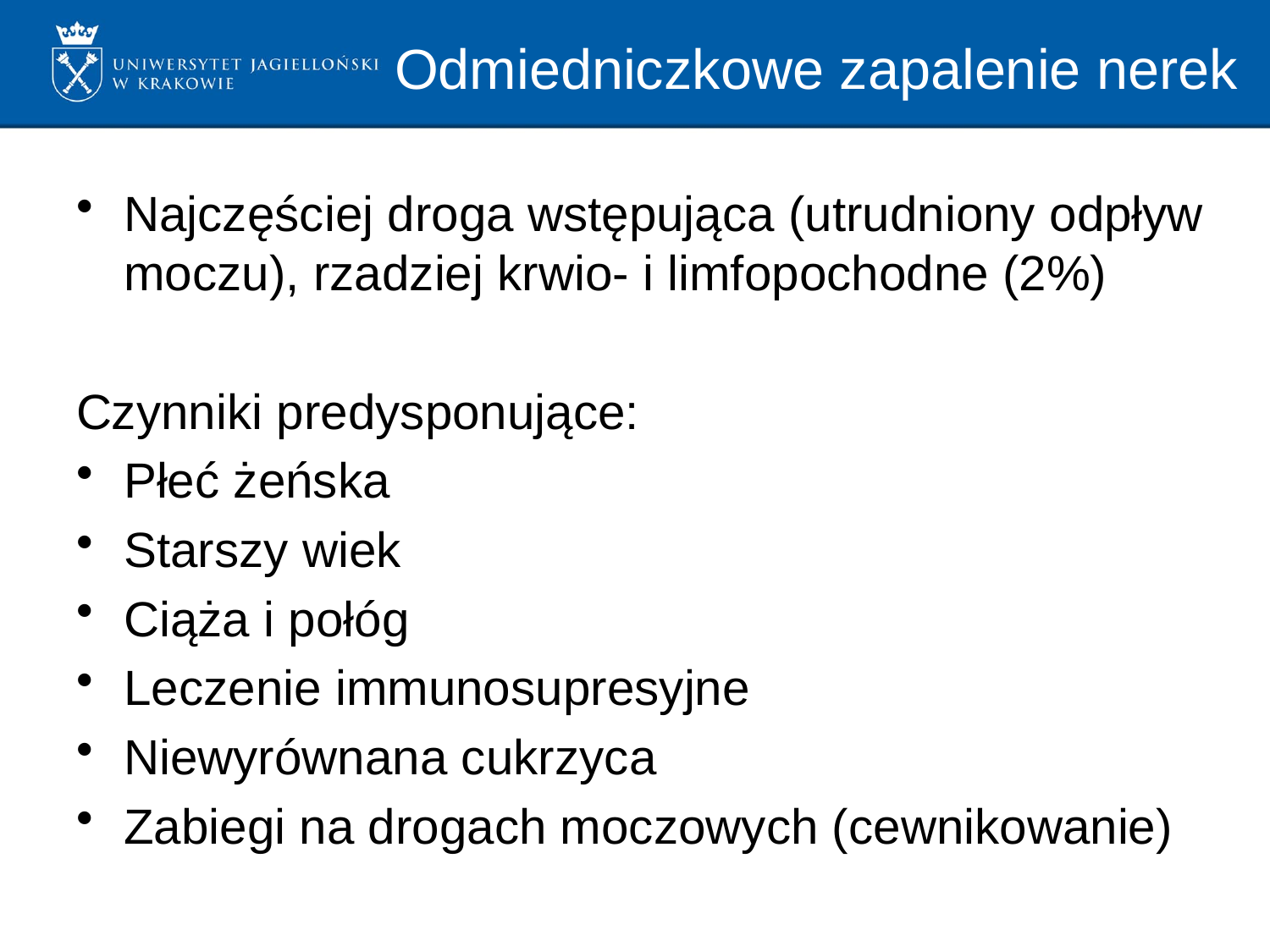

# Odmiedniczkowe zapalenie nerek
Najczęściej droga wstępująca (utrudniony odpływ moczu), rzadziej krwio- i limfopochodne (2%)

Czynniki predysponujące:
Płeć żeńska
Starszy wiek
Ciąża i połóg
Leczenie immunosupresyjne
Niewyrównana cukrzyca
Zabiegi na drogach moczowych (cewnikowanie)